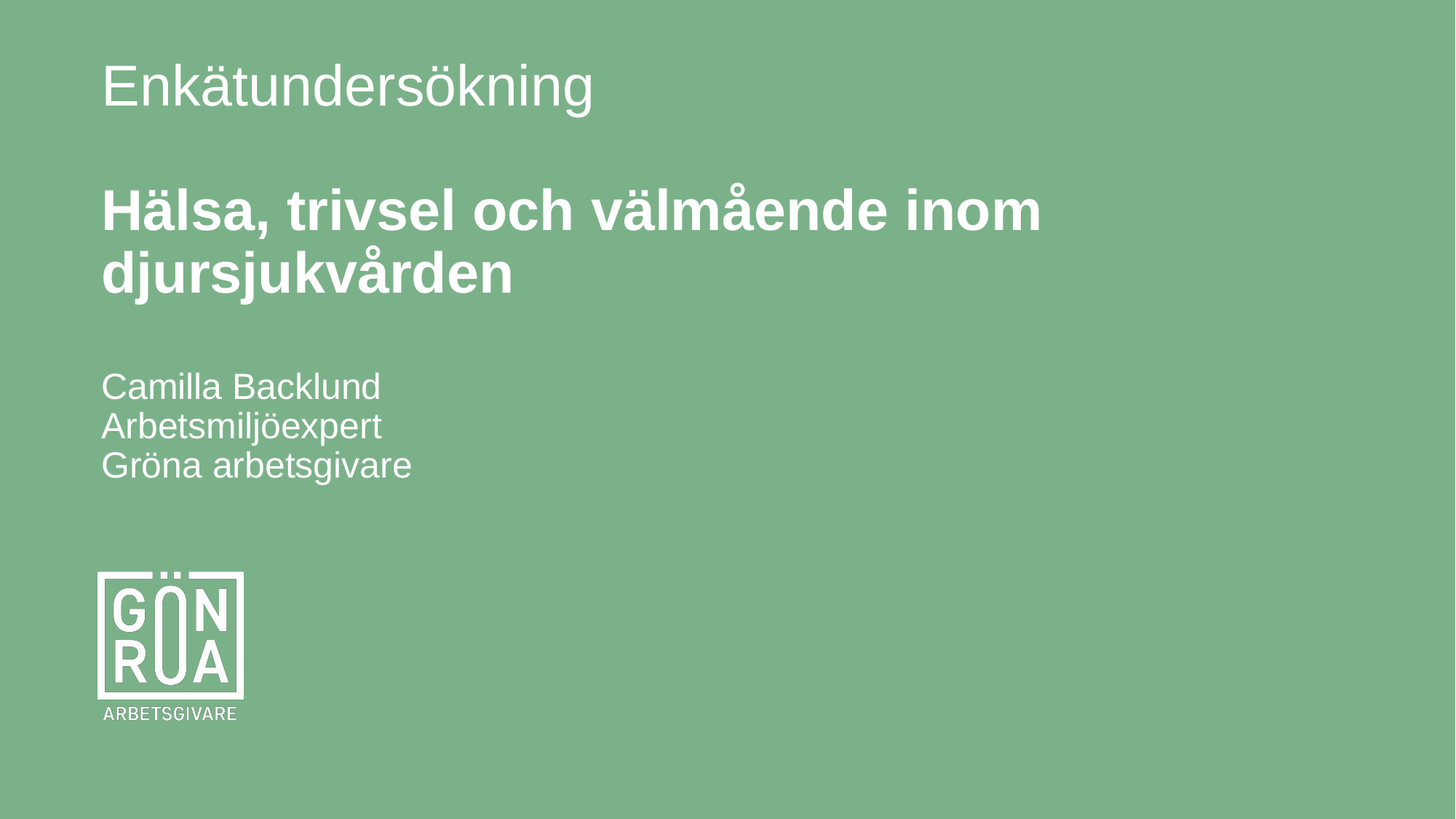

# Enkätundersökning Hälsa, trivsel och välmående inom djursjukvården Camilla Backlund Arbetsmiljöexpert Gröna arbetsgivare
1